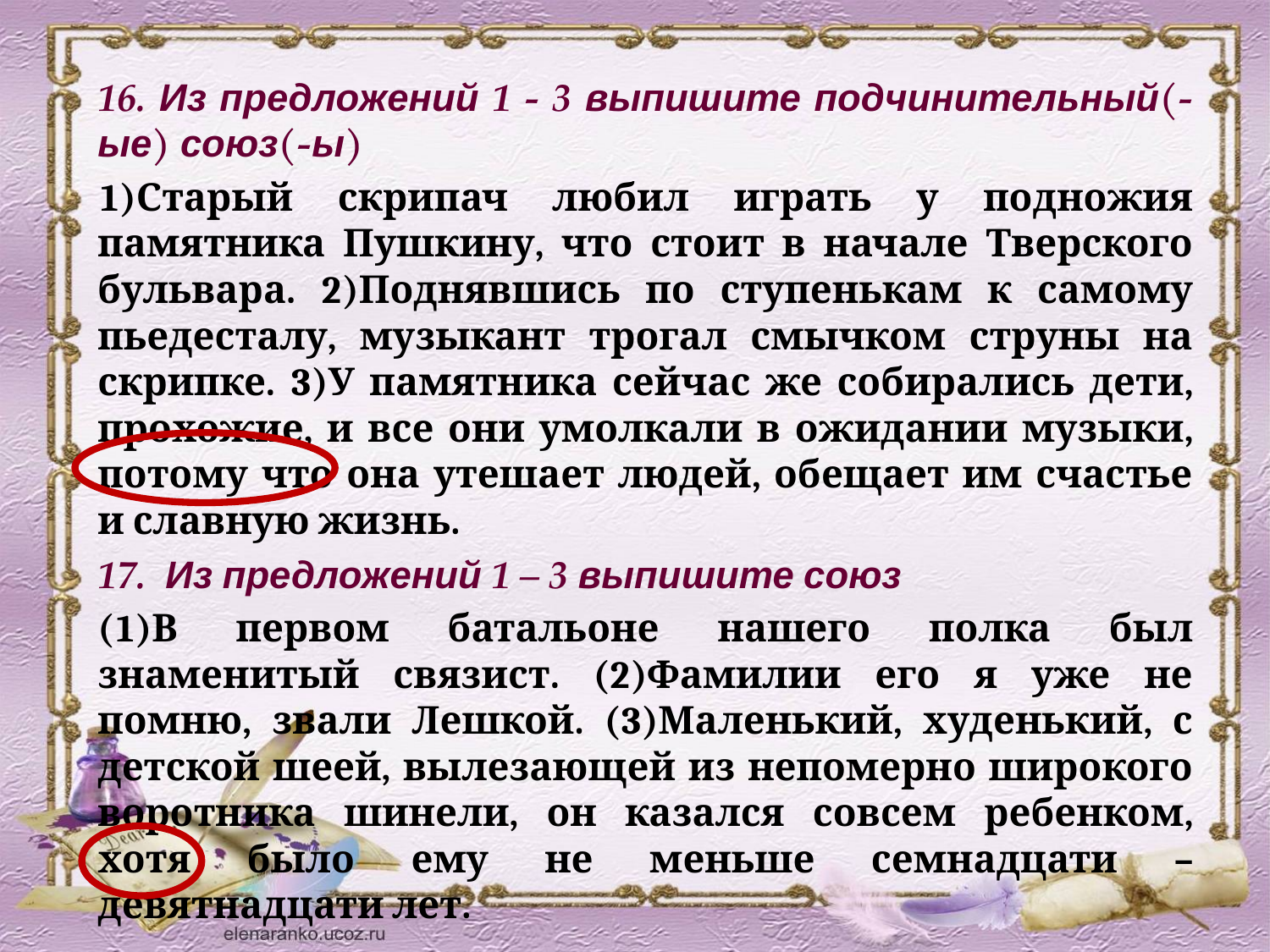

16. Из предложений 1 - 3 выпишите подчинительный(-ые) союз(-ы)
1)Старый скрипач любил играть у подножия памятника Пушкину, что стоит в начале Тверского бульвара. 2)Поднявшись по ступенькам к самому пьедесталу, музыкант трогал смычком струны на скрипке. 3)У памятника сейчас же собирались дети, прохожие, и все они умолкали в ожидании музыки, потому что она утешает людей, обещает им счастье и славную жизнь.
17.  Из предложений 1 – 3 выпишите союз
(1)В первом батальоне нашего полка был знаменитый связист. (2)Фамилии его я уже не помню, звали Лешкой. (3)Маленький, худенький, с детской шеей, вылезающей из непомерно широкого воротника шинели, он казался совсем ребенком, хотя было ему не меньше семнадцати – девятнадцати лет.